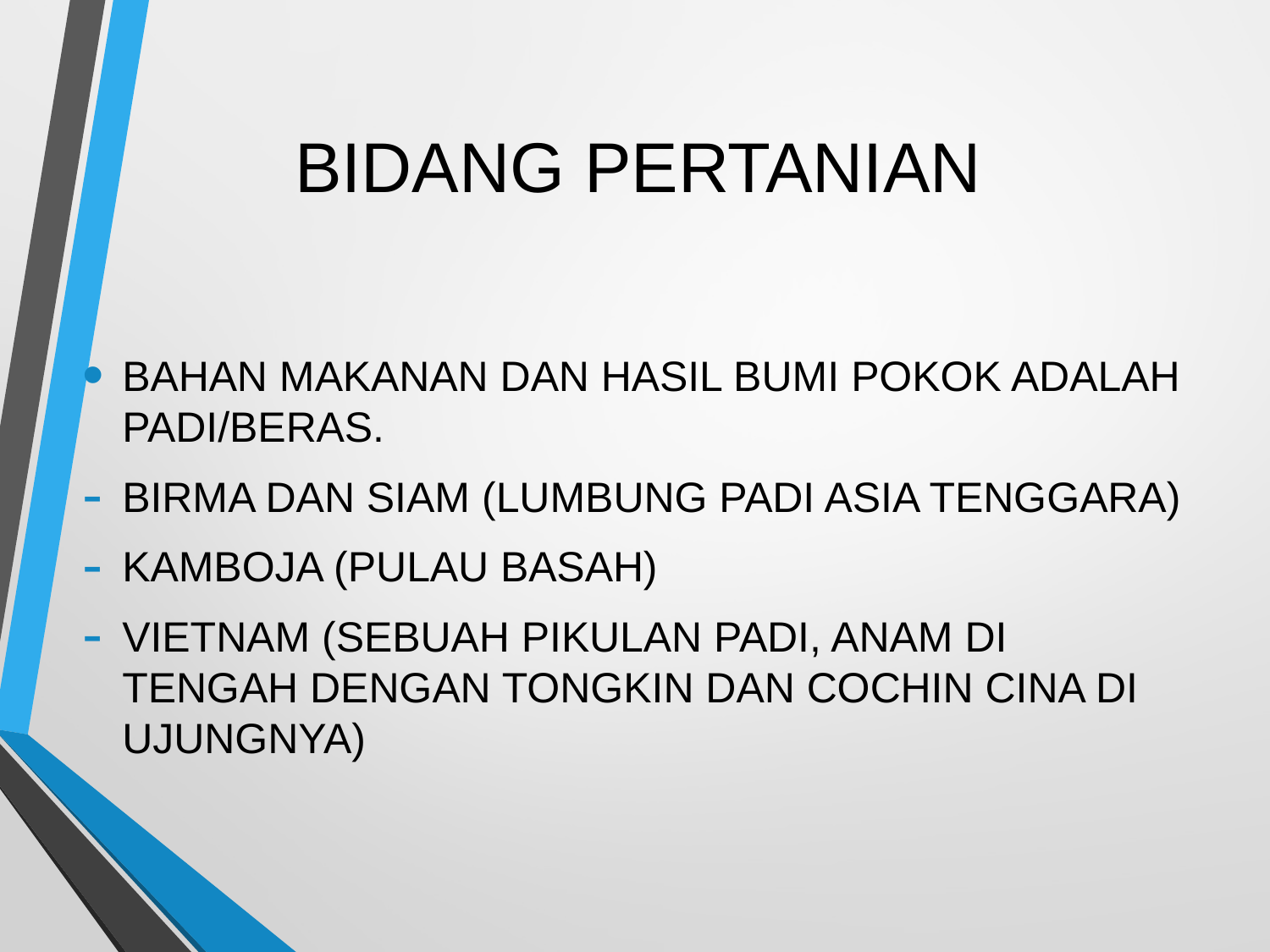

# BIDANG PERTANIAN
BAHAN MAKANAN DAN HASIL BUMI POKOK ADALAH PADI/BERAS.
BIRMA DAN SIAM (LUMBUNG PADI ASIA TENGGARA)
KAMBOJA (PULAU BASAH)
VIETNAM (SEBUAH PIKULAN PADI, ANAM DI TENGAH DENGAN TONGKIN DAN COCHIN CINA DI UJUNGNYA)